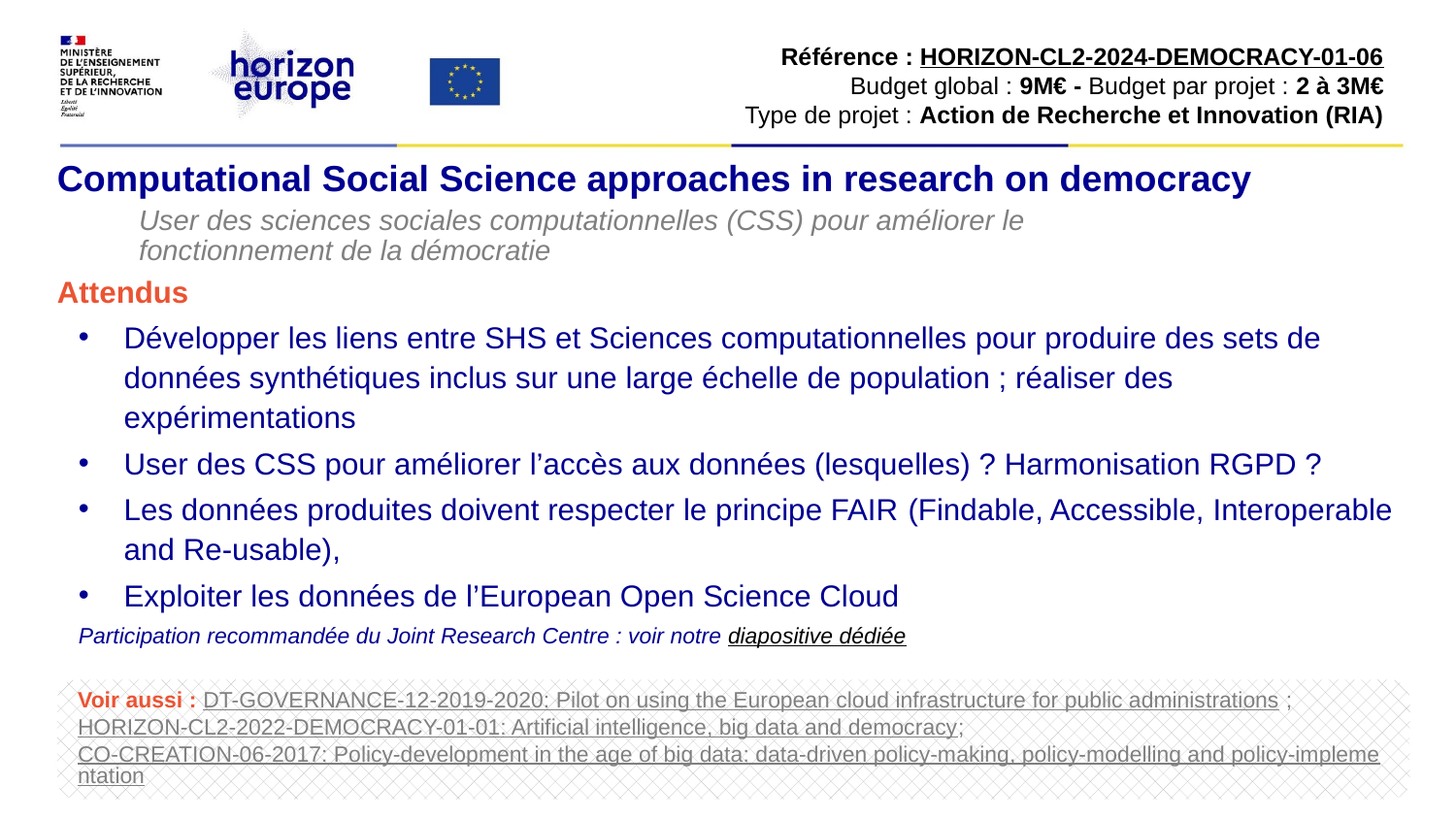

Référence : HORIZON-CL2-2024-DEMOCRACY-01-06​
Budget global : 9M€ - Budget par projet : 2 à 3M€​
Type de projet : Action de Recherche et Innovation (RIA)​
# Computational Social Science approaches in research on democracy
User des sciences sociales computationnelles (CSS) pour améliorer le fonctionnement de la démocratie
Attendus
Développer les liens entre SHS et Sciences computationnelles pour produire des sets de données synthétiques inclus sur une large échelle de population ; réaliser des expérimentations
User des CSS pour améliorer l’accès aux données (lesquelles) ? Harmonisation RGPD ?
Les données produites doivent respecter le principe FAIR (Findable, Accessible, Interoperable and Re-usable),
Exploiter les données de l’European Open Science Cloud
Participation recommandée du Joint Research Centre : voir notre diapositive dédiée

Voir aussi : DT-GOVERNANCE-12-2019-2020: Pilot on using the European cloud infrastructure for public administrations ; HORIZON-CL2-2022-DEMOCRACY-01-01: Artificial intelligence, big data and democracy; CO-CREATION-06-2017: Policy-development in the age of big data: data-driven policy-making, policy-modelling and policy-implementation